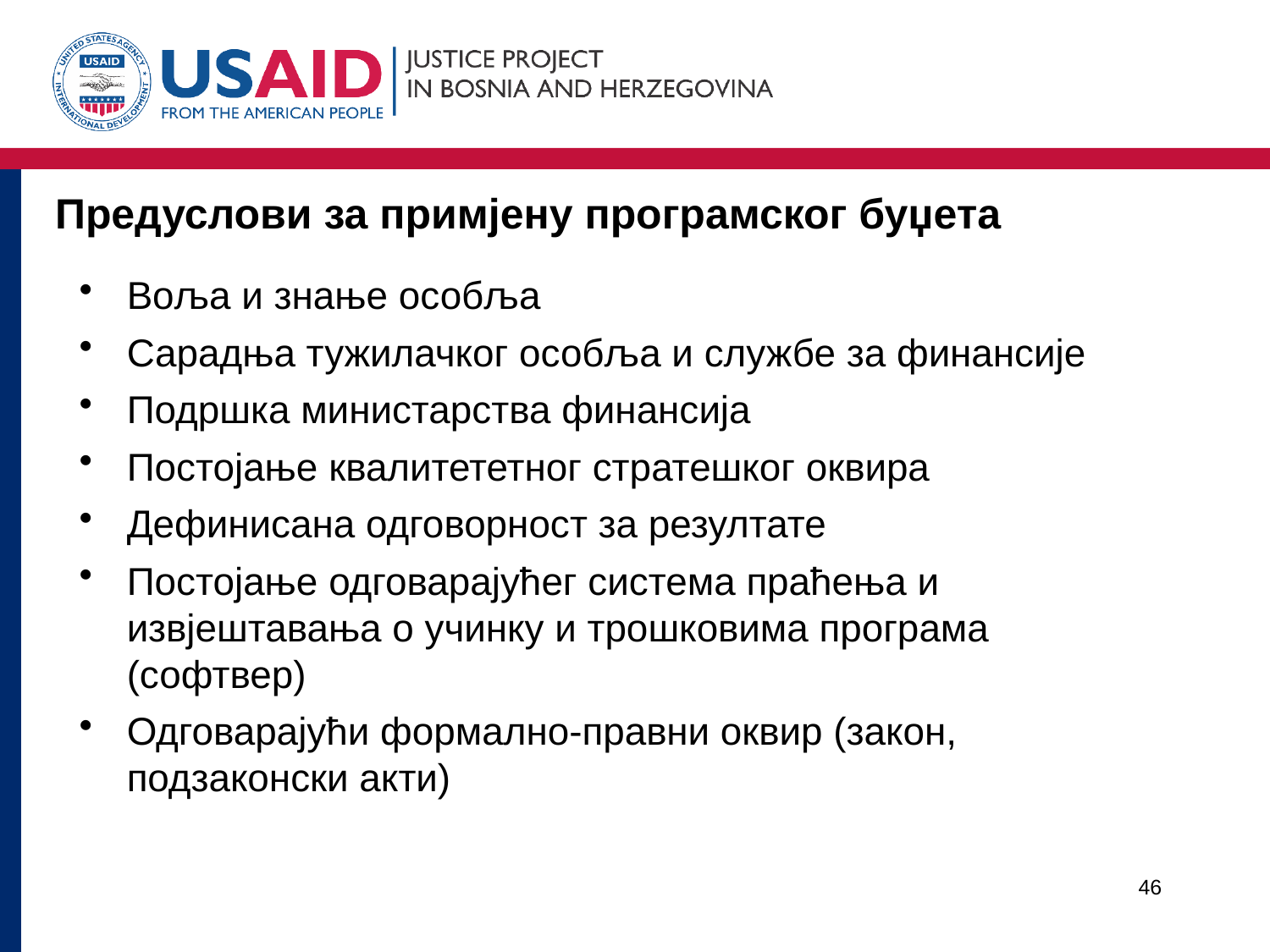

# Предуслови за примјену програмског буџета

Воља и знање особља
Сарадња тужилачког особља и службе за финансије
Подршка министарства финансија
Постојање квалитететног стратешког оквира
Дефинисана одговорност за резултате
Постојање одговарајућег система праћења и извјештавања о учинку и трошковима програма (софтвер)
Одговарајући формално-правни оквир (закон, подзаконски акти)
46